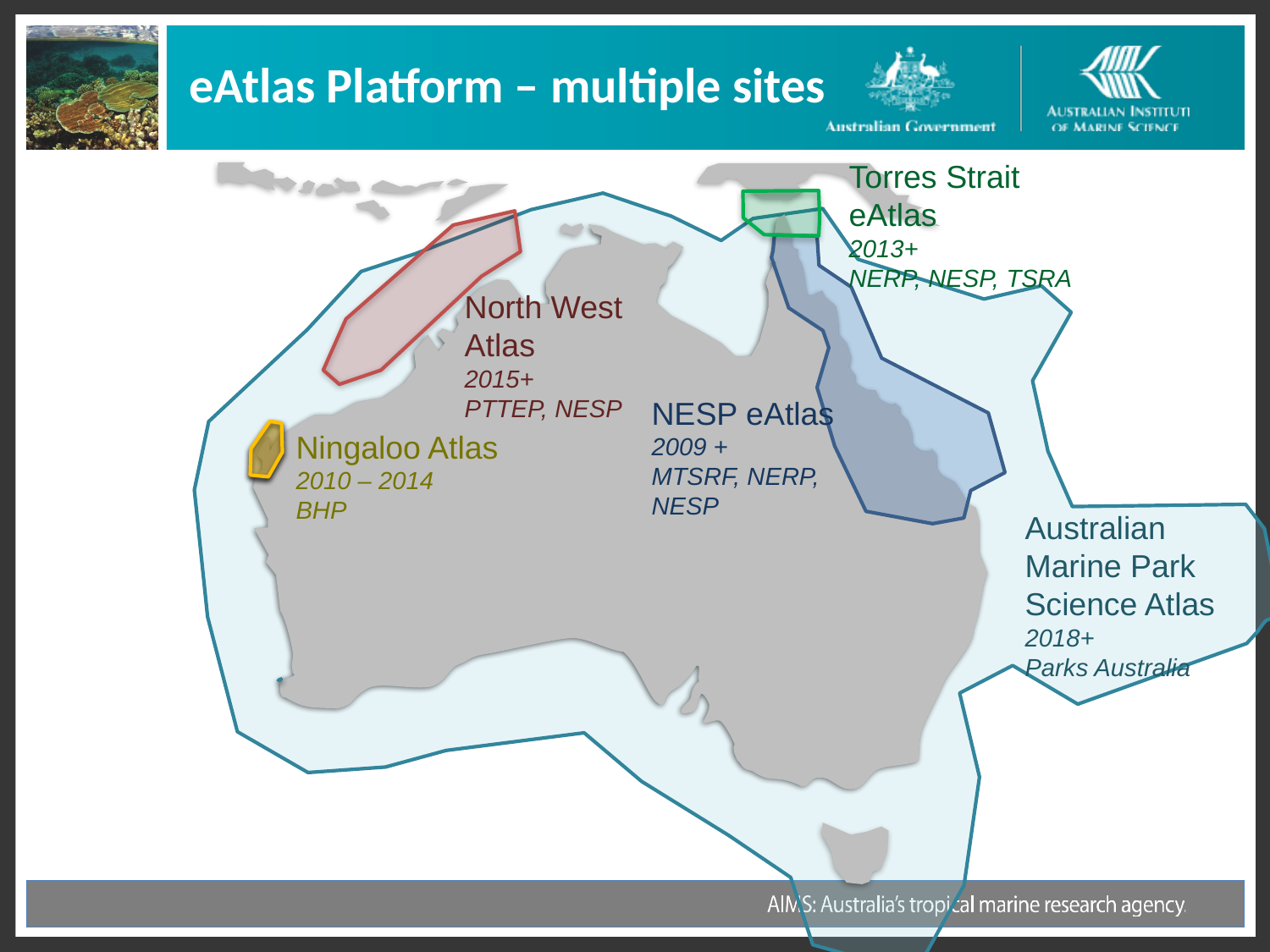

# eAtlas Platform – multiple sites
Torres Strait eAtlas
2013+
NERP, NESP, TSRA

North West Atlas
2015+
PTTEP, NESP
NESP eAtlas
2009 +
MTSRF, NERP, NESP
Ningaloo Atlas
2010 – 2014
BHP

Australian Marine Park Science Atlas
2018+
Parks Australia